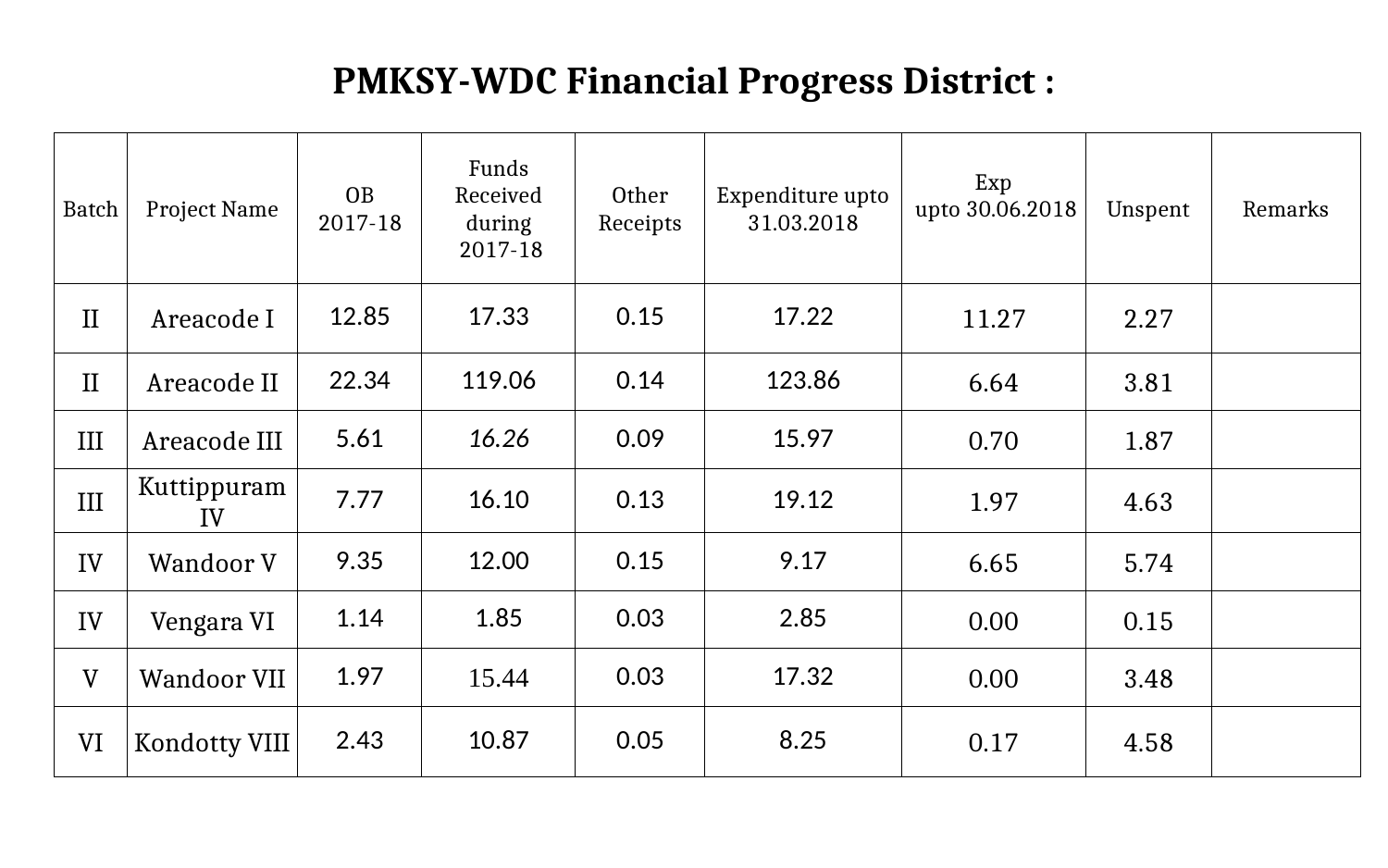

# PMKSY-WDC Financial Progress District :
| Batch | Project Name | OB 2017-18 | Funds Received during 2017-18 | Other Receipts | Expenditure upto 31.03.2018 | Exp upto 30.06.2018 | Unspent | Remarks |
| --- | --- | --- | --- | --- | --- | --- | --- | --- |
| II | Areacode I | 12.85 | 17.33 | 0.15 | 17.22 | 11.27 | 2.27 |  |
| II | Areacode II | 22.34 | 119.06 | 0.14 | 123.86 | 6.64 | 3.81 |  |
| III | Areacode III | 5.61 | 16.26 | 0.09 | 15.97 | 0.70 | 1.87 |  |
| III | Kuttippuram IV | 7.77 | 16.10 | 0.13 | 19.12 | 1.97 | 4.63 |  |
| IV | Wandoor V | 9.35 | 12.00 | 0.15 | 9.17 | 6.65 | 5.74 |  |
| IV | Vengara VI | 1.14 | 1.85 | 0.03 | 2.85 | 0.00 | 0.15 |  |
| V | Wandoor VII | 1.97 | 15.44 | 0.03 | 17.32 | 0.00 | 3.48 |  |
| VI | Kondotty VIII | 2.43 | 10.87 | 0.05 | 8.25 | 0.17 | 4.58 |  |